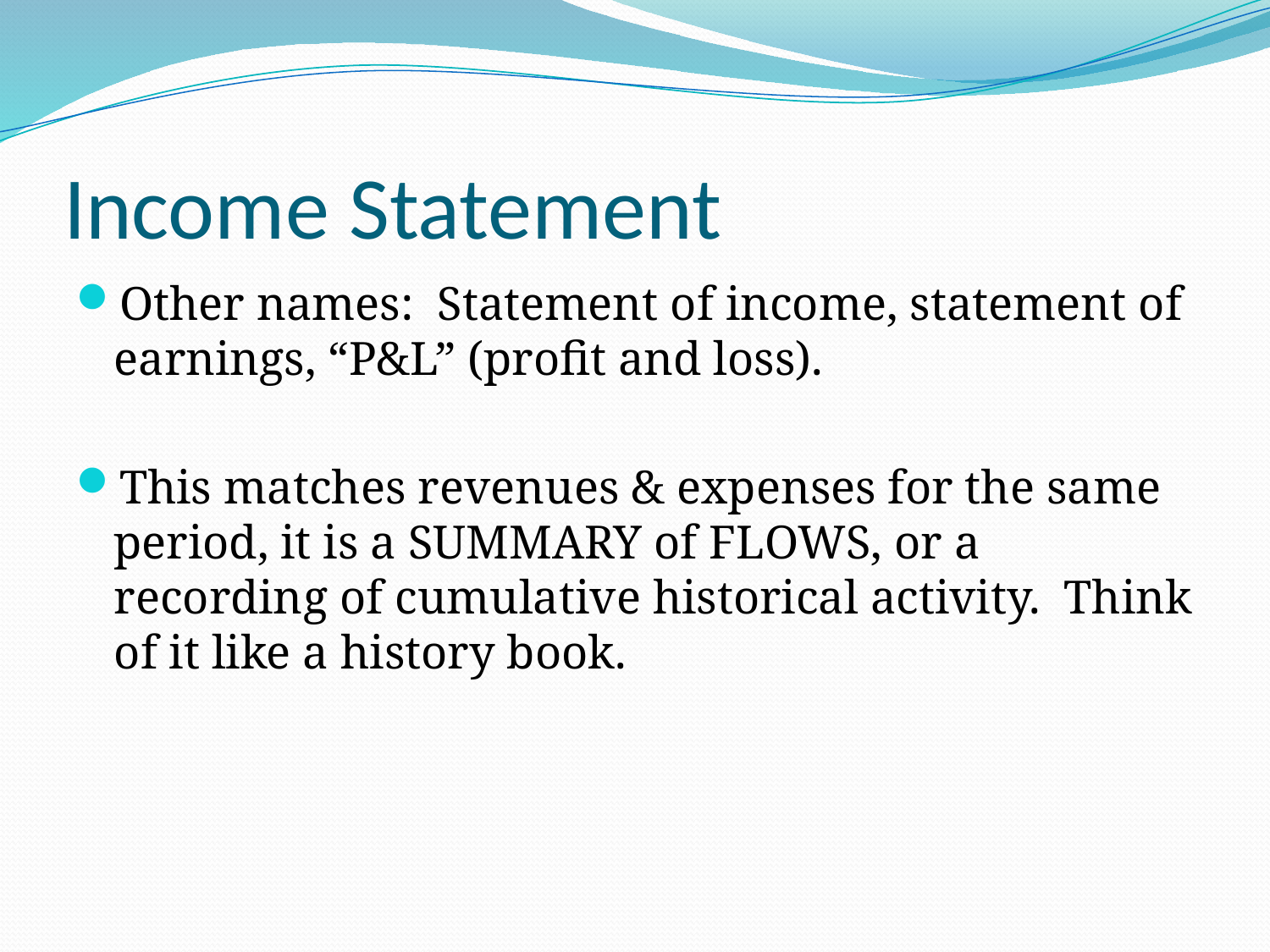

# Income Statement
Other names:  Statement of income, statement of earnings, “P&L” (profit and loss).

This matches revenues & expenses for the same period, it is a SUMMARY of FLOWS, or a recording of cumulative historical activity.  Think of it like a history book.